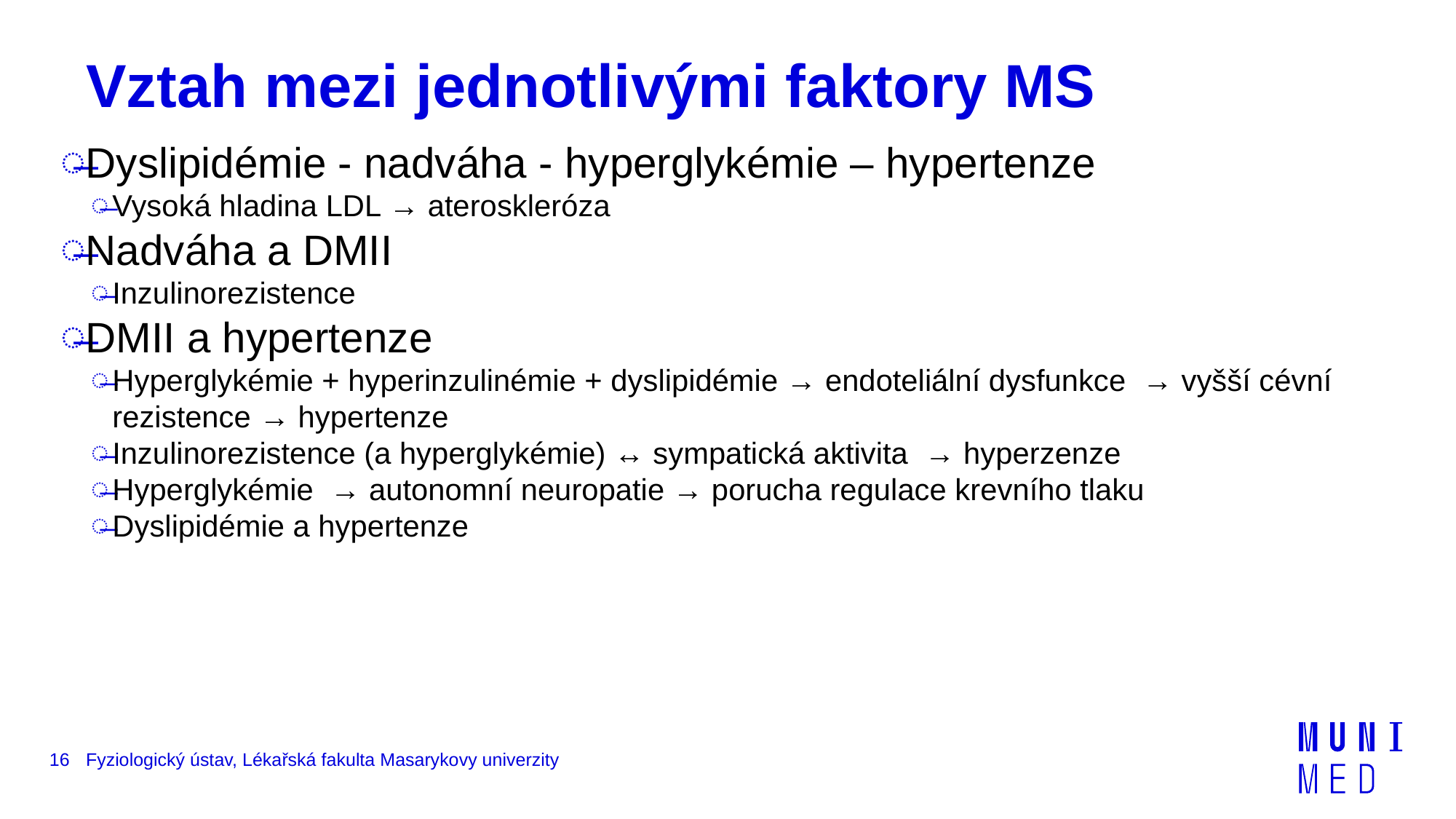

# Vztah mezi jednotlivými faktory MS
Dyslipidémie - nadváha - hyperglykémie – hypertenze
Vysoká hladina LDL → ateroskleróza
Nadváha a DMII
Inzulinorezistence
DMII a hypertenze
Hyperglykémie + hyperinzulinémie + dyslipidémie → endoteliální dysfunkce  → vyšší cévní rezistence → hypertenze
Inzulinorezistence (a hyperglykémie) ↔ sympatická aktivita  → hyperzenze
Hyperglykémie  → autonomní neuropatie → porucha regulace krevního tlaku
Dyslipidémie a hypertenze

16
Fyziologický ústav, Lékařská fakulta Masarykovy univerzity